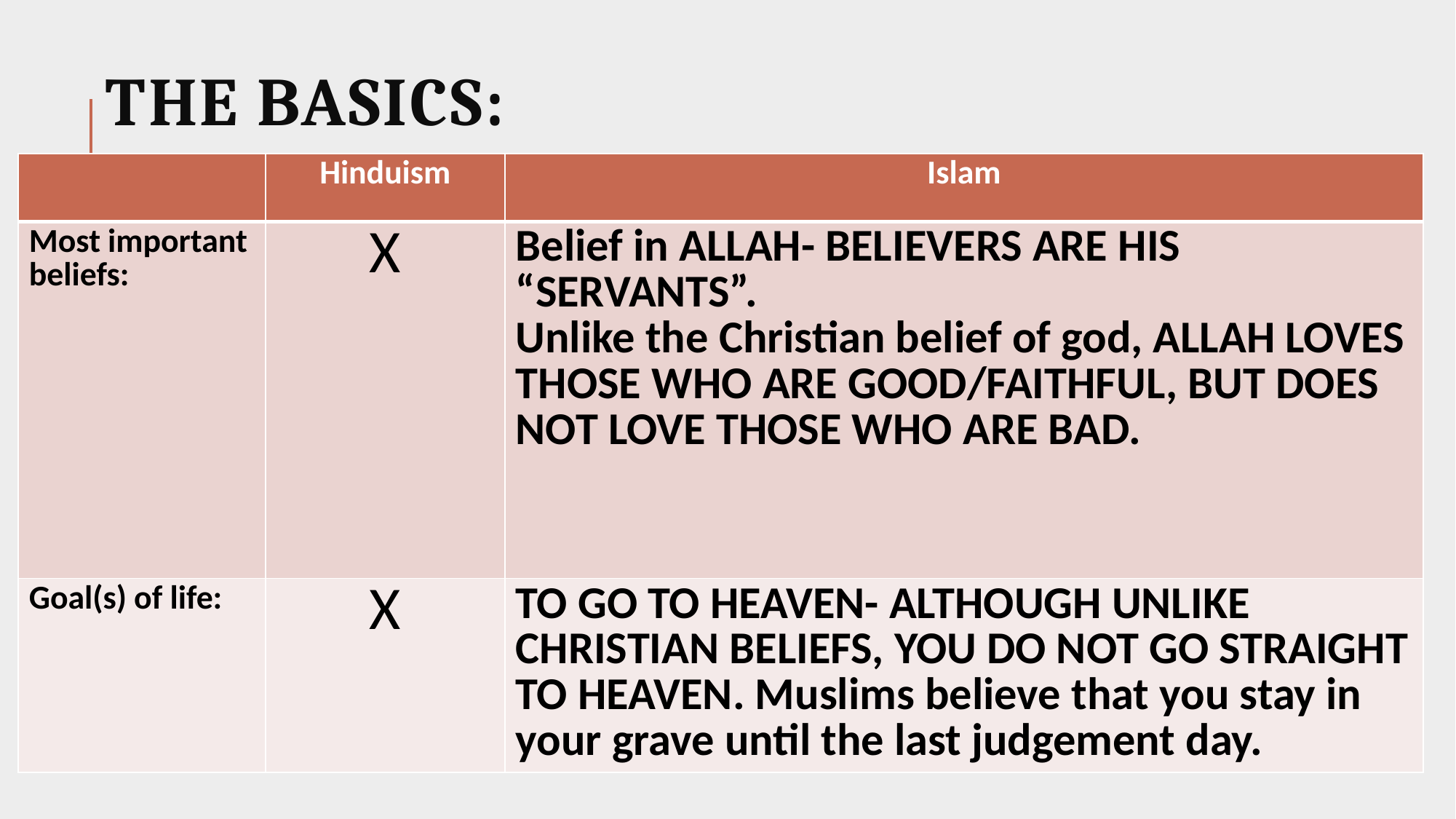

# The Basics:
|  | Hinduism | Islam |
| --- | --- | --- |
| Most important beliefs: | X | Belief in ALLAH- BELIEVERS ARE HIS “SERVANTS”. Unlike the Christian belief of god, ALLAH LOVES THOSE WHO ARE GOOD/FAITHFUL, BUT DOES NOT LOVE THOSE WHO ARE BAD. |
| Goal(s) of life: | X | TO GO TO HEAVEN- ALTHOUGH UNLIKE CHRISTIAN BELIEFS, YOU DO NOT GO STRAIGHT TO HEAVEN. Muslims believe that you stay in your grave until the last judgement day. |